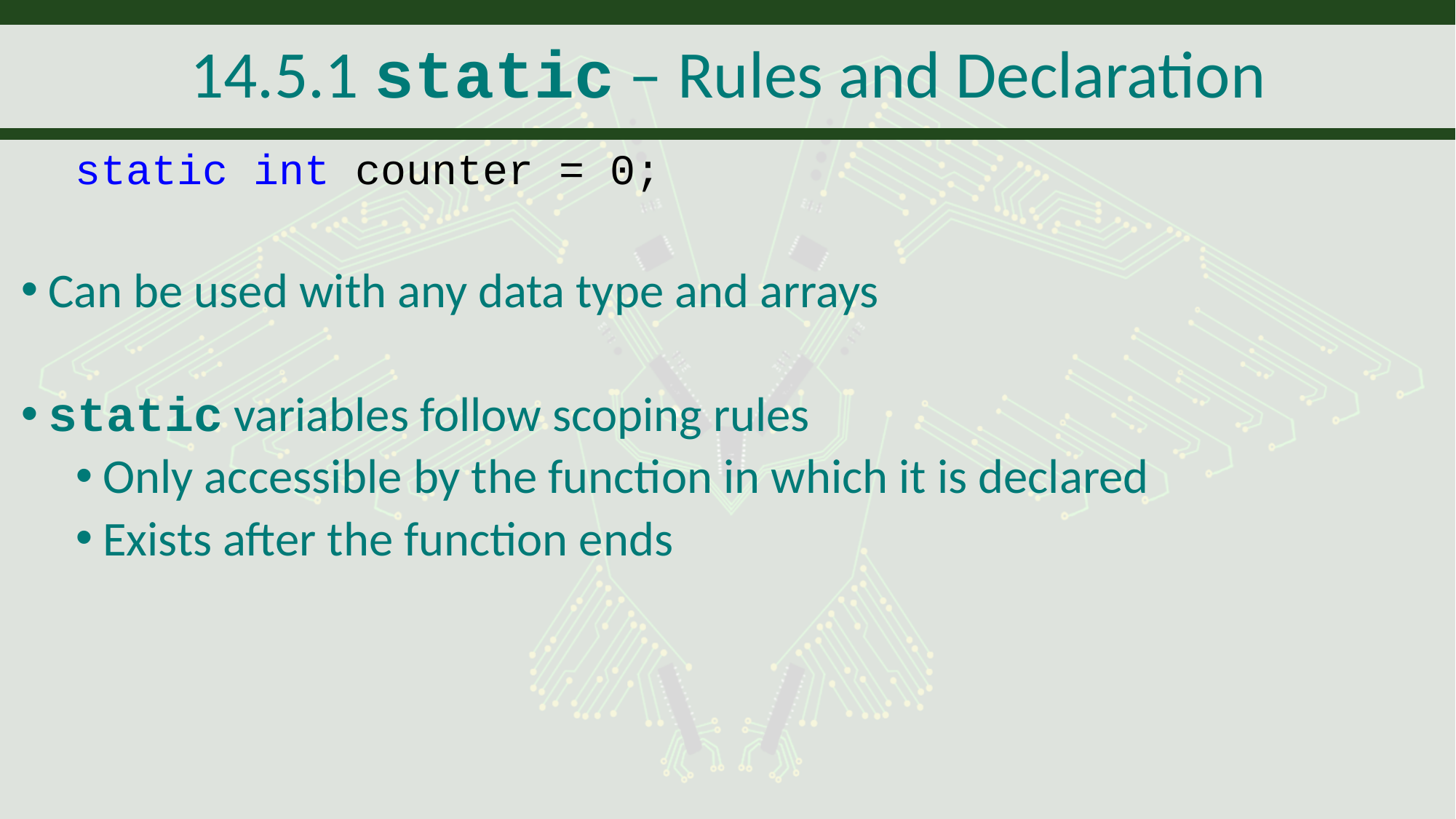

# 14.5.1 static – Rules and Declaration
static int counter = 0;

Can be used with any data type and arrays

static variables follow scoping rules
Only accessible by the function in which it is declared
Exists after the function ends